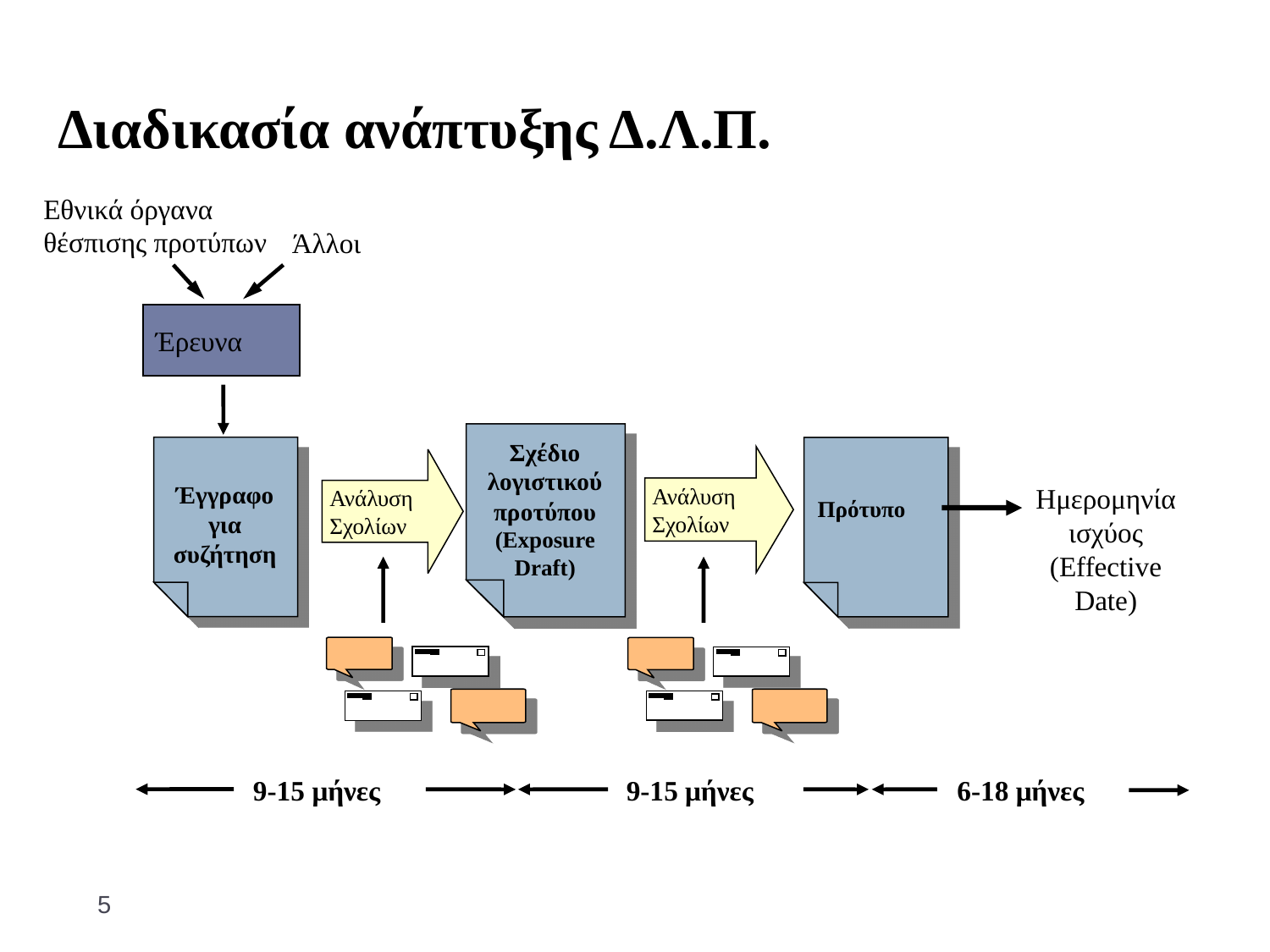

# Διαδικασία ανάπτυξης Δ.Λ.Π.
Εθνικά όργανα θέσπισης προτύπων
Άλλοι

Έρευνα

Σχέδιο λογιστικού προτύπου
(Exposure
Draft)

Έγγραφο για συζήτηση
Πρότυπο
Ανάλυση Σχολίων
Ανάλυση Σχολίων
Ημερομηνία ισχύος (Effective Date)

9-15 μήνες
9-15 μήνες
6-18 μήνες
5